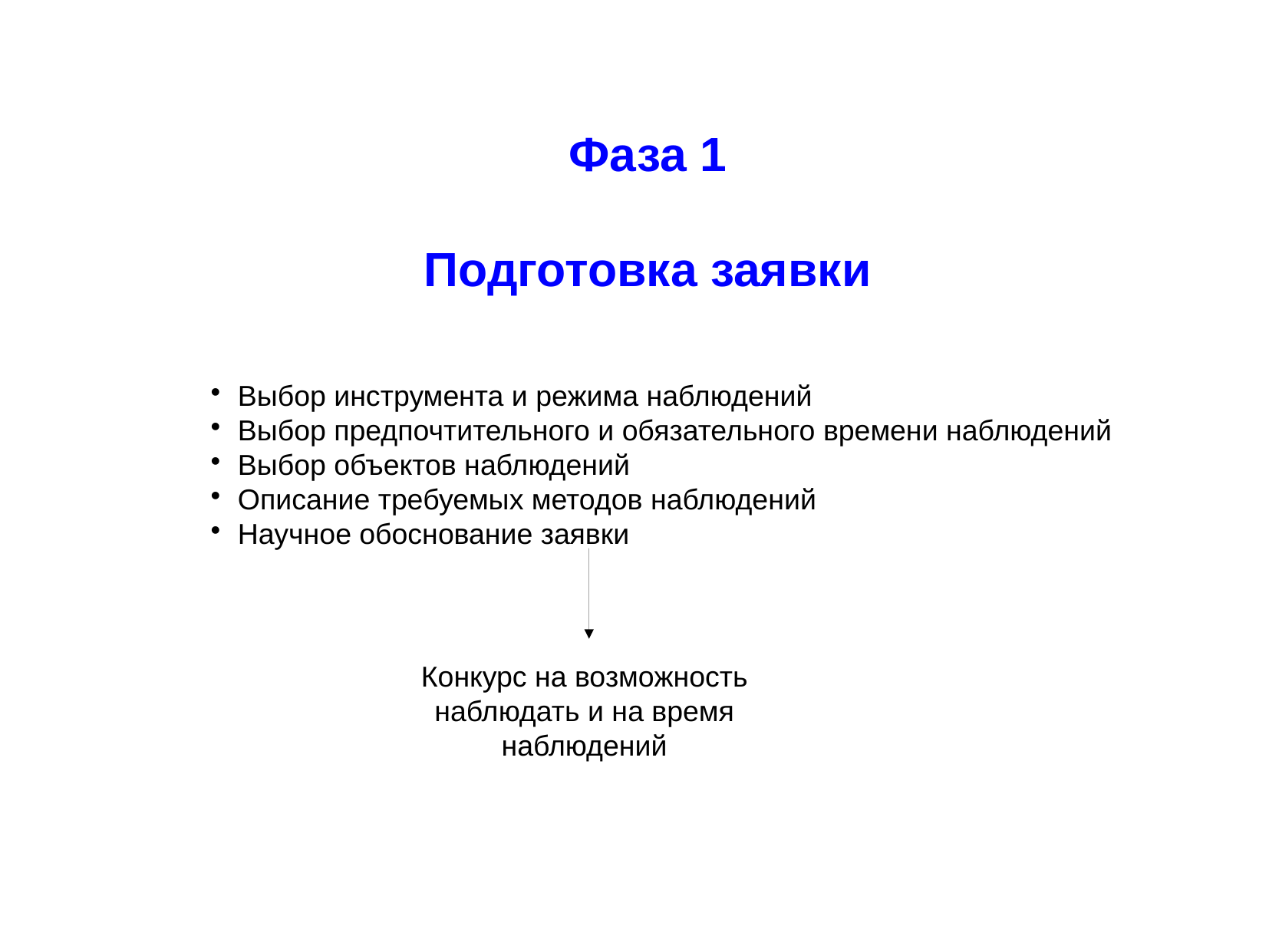

Фаза 1

Подготовка заявки
Выбор инструмента и режима наблюдений
Выбор предпочтительного и обязательного времени наблюдений
Выбор объектов наблюдений
Описание требуемых методов наблюдений
Научное обоснование заявки

Конкурс на возможность наблюдать и на время наблюдений